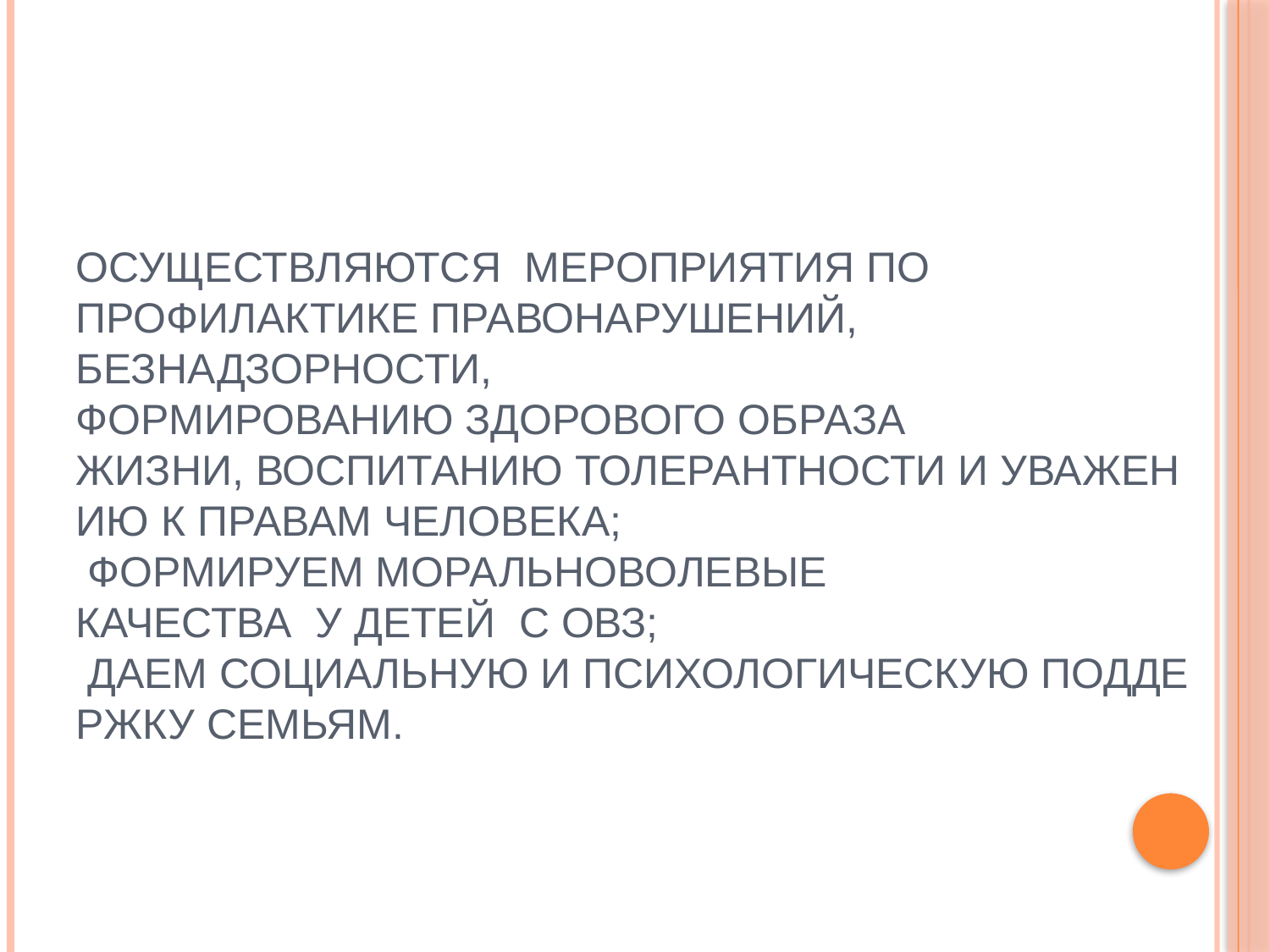

# Осуществляются  мероприятия по  профилактике правонарушений,  безнадзорности, формированию здорового образа  жизни, воспитанию толерантности и уважению к правам человека; ­ формируем морально­волевые  качества  у детей  с ОВЗ; ­ даем социальную и психологическую поддержку семьям.